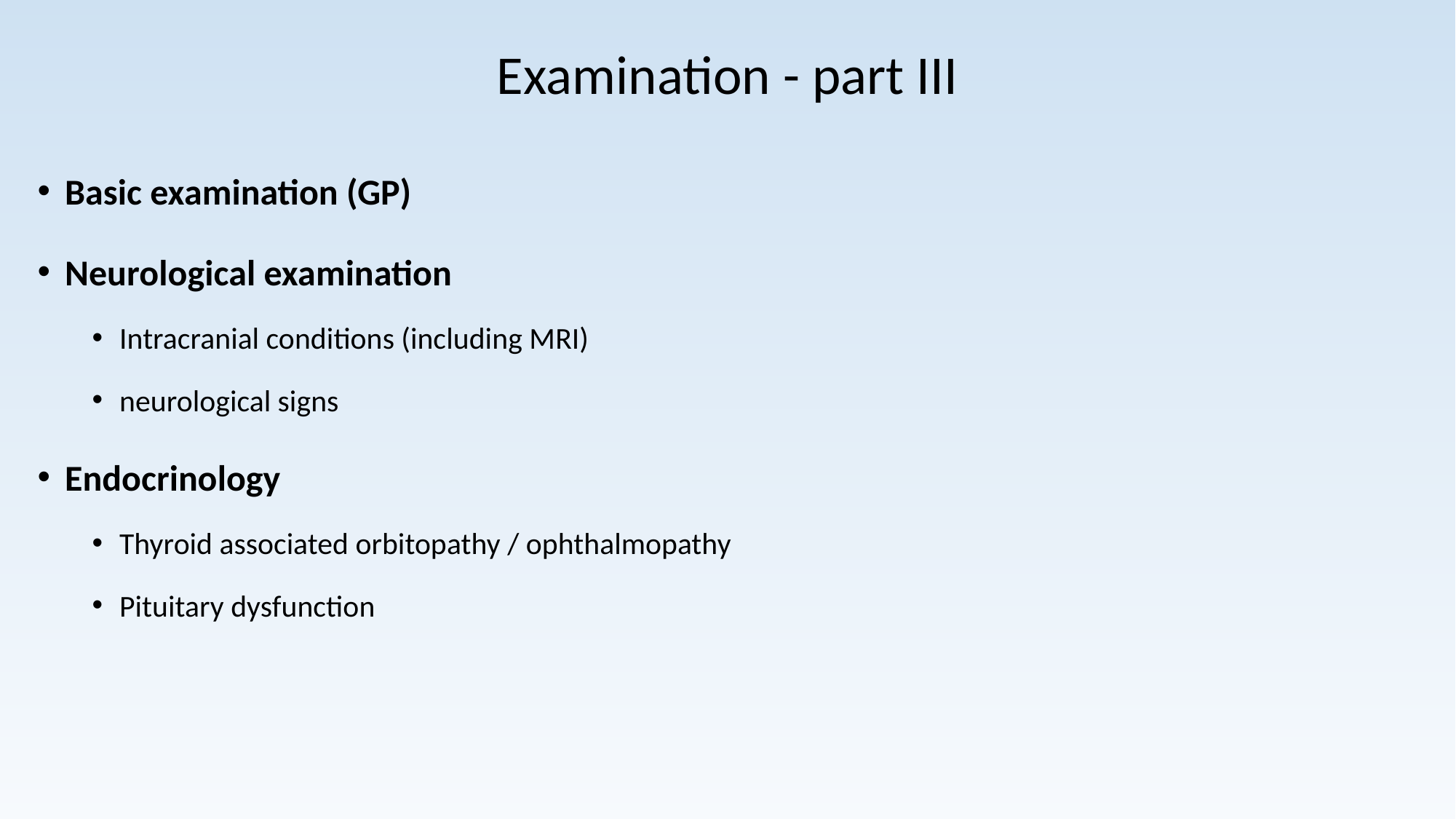

# Examination - part III
Basic examination (GP)
Neurological examination
Intracranial conditions (including MRI)
neurological signs
Endocrinology
Thyroid associated orbitopathy / ophthalmopathy
Pituitary dysfunction